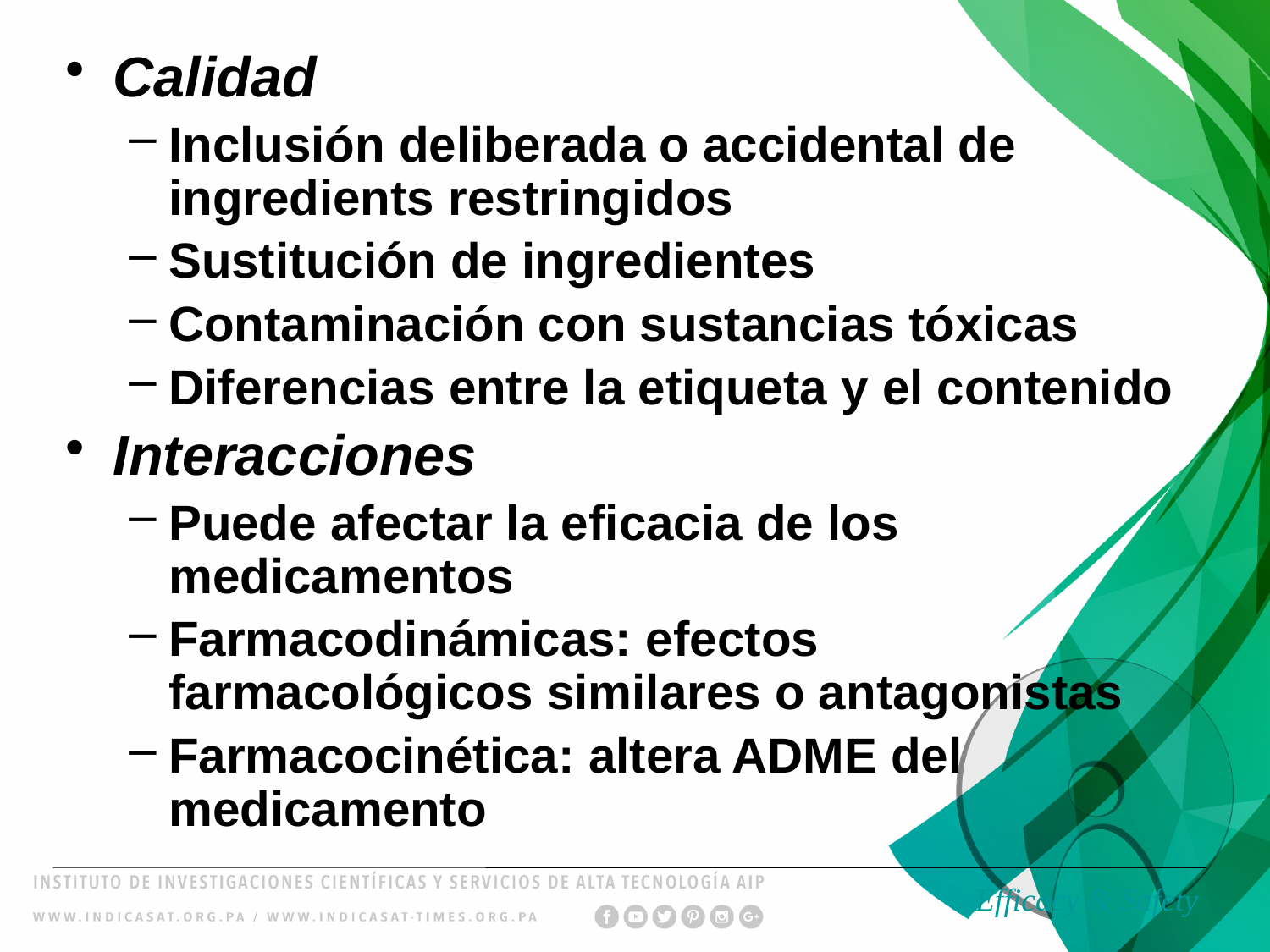

Calidad
Inclusión deliberada o accidental de ingredients restringidos
Sustitución de ingredientes
Contaminación con sustancias tóxicas
Diferencias entre la etiqueta y el contenido
Interacciones
Puede afectar la eficacia de los medicamentos
Farmacodinámicas: efectos farmacológicos similares o antagonistas
Farmacocinética: altera ADME del medicamento

Efficacy & Safety